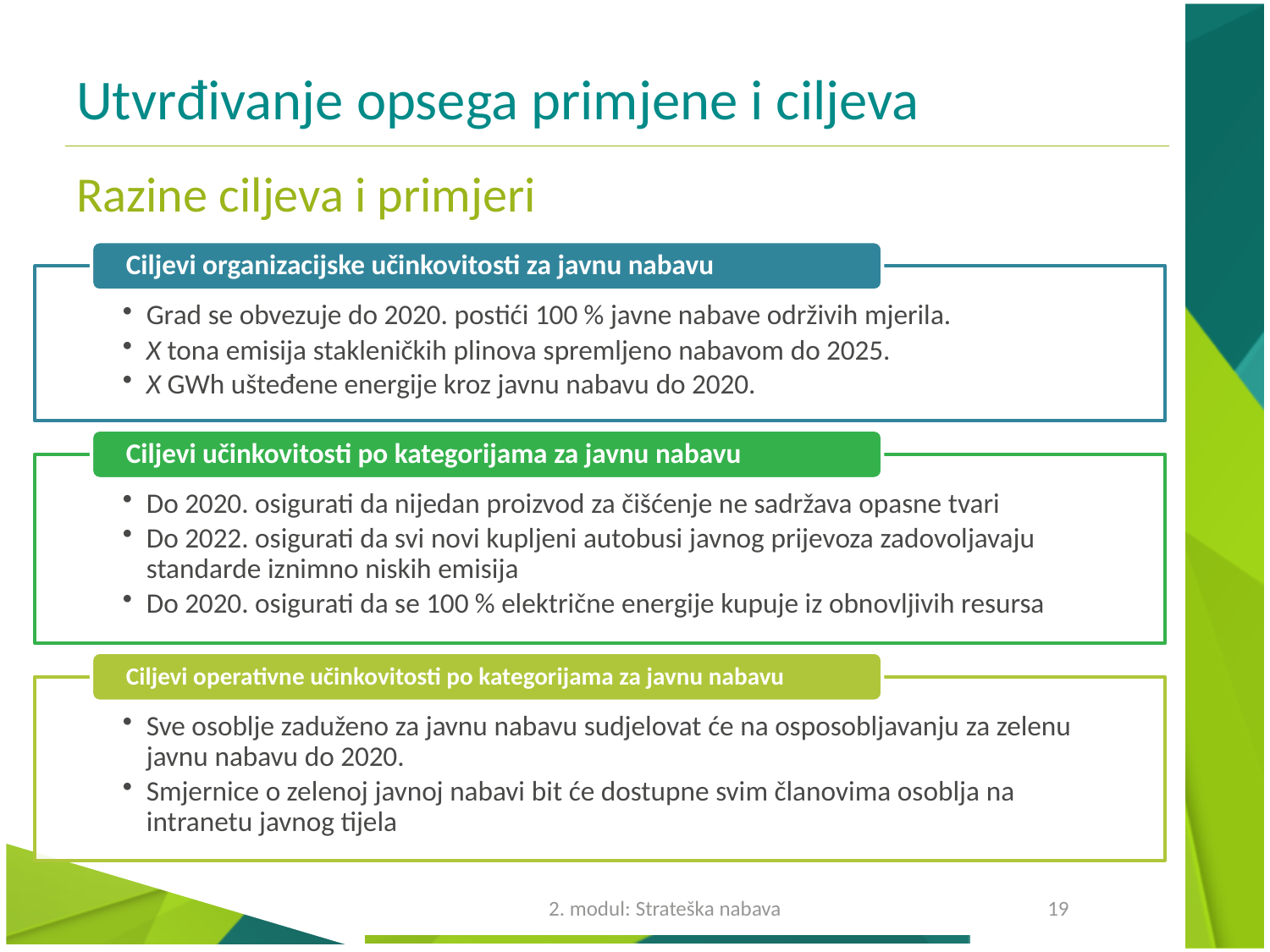

# Utvrđivanje opsega primjene i ciljeva
Razine ciljeva i primjeri
Grad se obvezuje do 2020. postići 100 % javne nabave održivih mjerila.
X tona emisija stakleničkih plinova spremljeno nabavom do 2025.
X GWh ušteđene energije kroz javnu nabavu do 2020.
Ciljevi organizacijske učinkovitosti za javnu nabavu
Do 2020. osigurati da nijedan proizvod za čišćenje ne sadržava opasne tvari
Do 2022. osigurati da svi novi kupljeni autobusi javnog prijevoza zadovoljavaju standarde iznimno niskih emisija
Do 2020. osigurati da se 100 % električne energije kupuje iz obnovljivih resursa
Ciljevi učinkovitosti po kategorijama za javnu nabavu
Sve osoblje zaduženo za javnu nabavu sudjelovat će na osposobljavanju za zelenu javnu nabavu do 2020.
Smjernice o zelenoj javnoj nabavi bit će dostupne svim članovima osoblja na intranetu javnog tijela
Ciljevi operativne učinkovitosti po kategorijama za javnu nabavu
2. modul: Strateška nabava
19